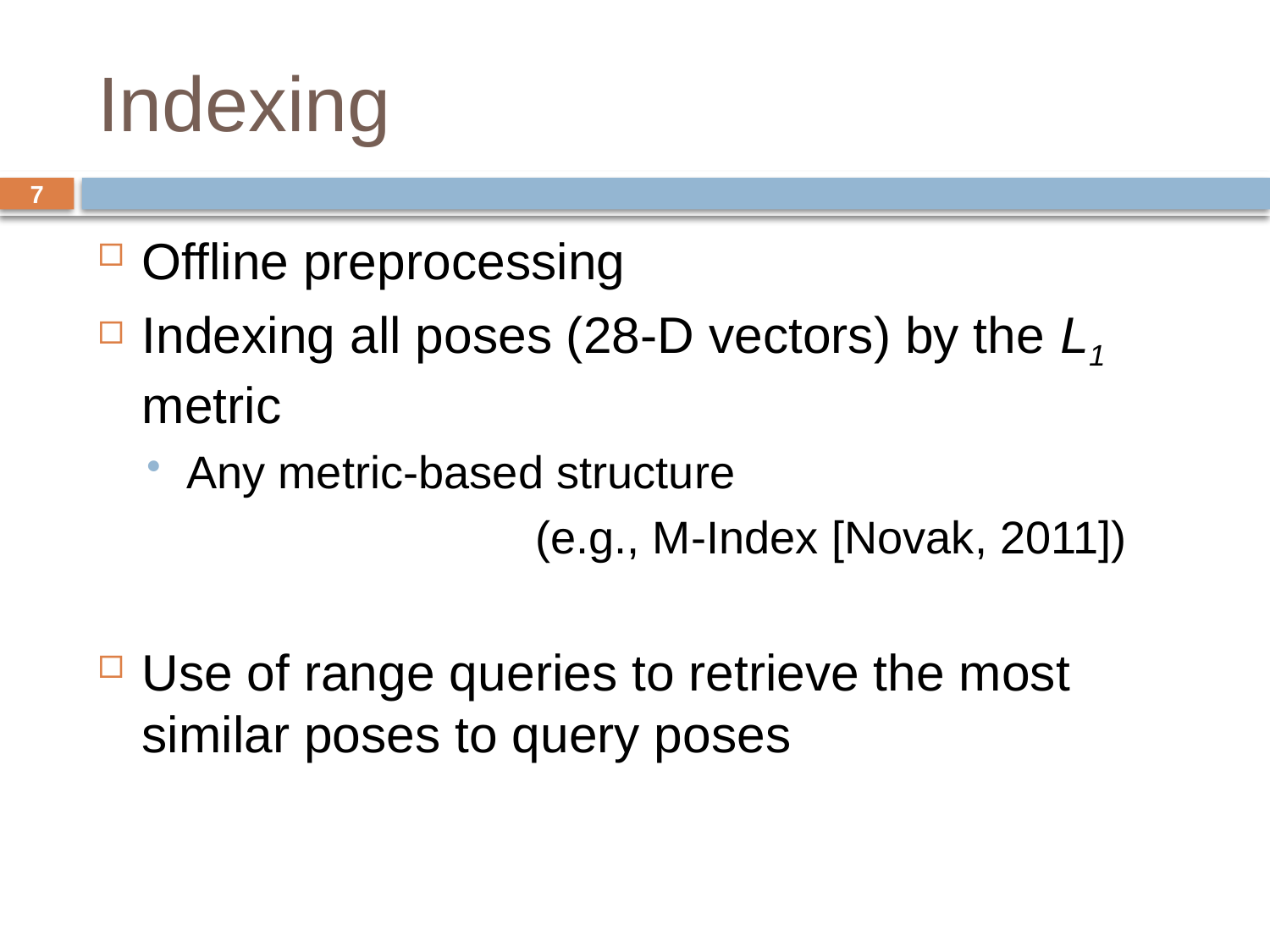

# Indexing
7
Offline preprocessing
Indexing all poses (28-D vectors) by the L1 metric
Any metric-based structure
			(e.g., M-Index [Novak, 2011])

Use of range queries to retrieve the most similar poses to query poses